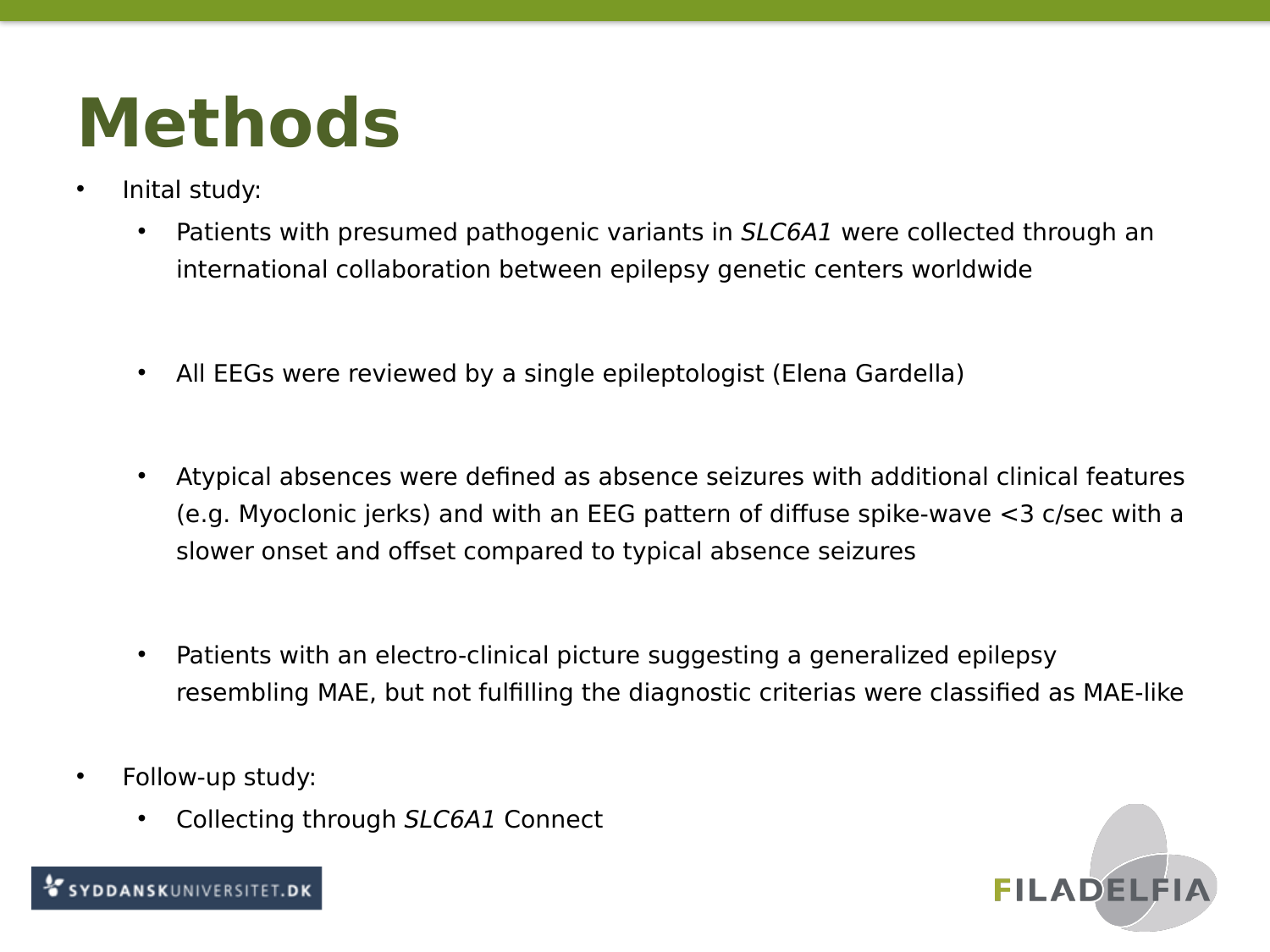

# Methods
Inital study:
Patients with presumed pathogenic variants in SLC6A1 were collected through an international collaboration between epilepsy genetic centers worldwide

All EEGs were reviewed by a single epileptologist (Elena Gardella)

Atypical absences were defined as absence seizures with additional clinical features (e.g. Myoclonic jerks) and with an EEG pattern of diffuse spike-wave <3 c/sec with a slower onset and offset compared to typical absence seizures

Patients with an electro-clinical picture suggesting a generalized epilepsy resembling MAE, but not fulfilling the diagnostic criterias were classified as MAE-like

Follow-up study:
Collecting through SLC6A1 Connect